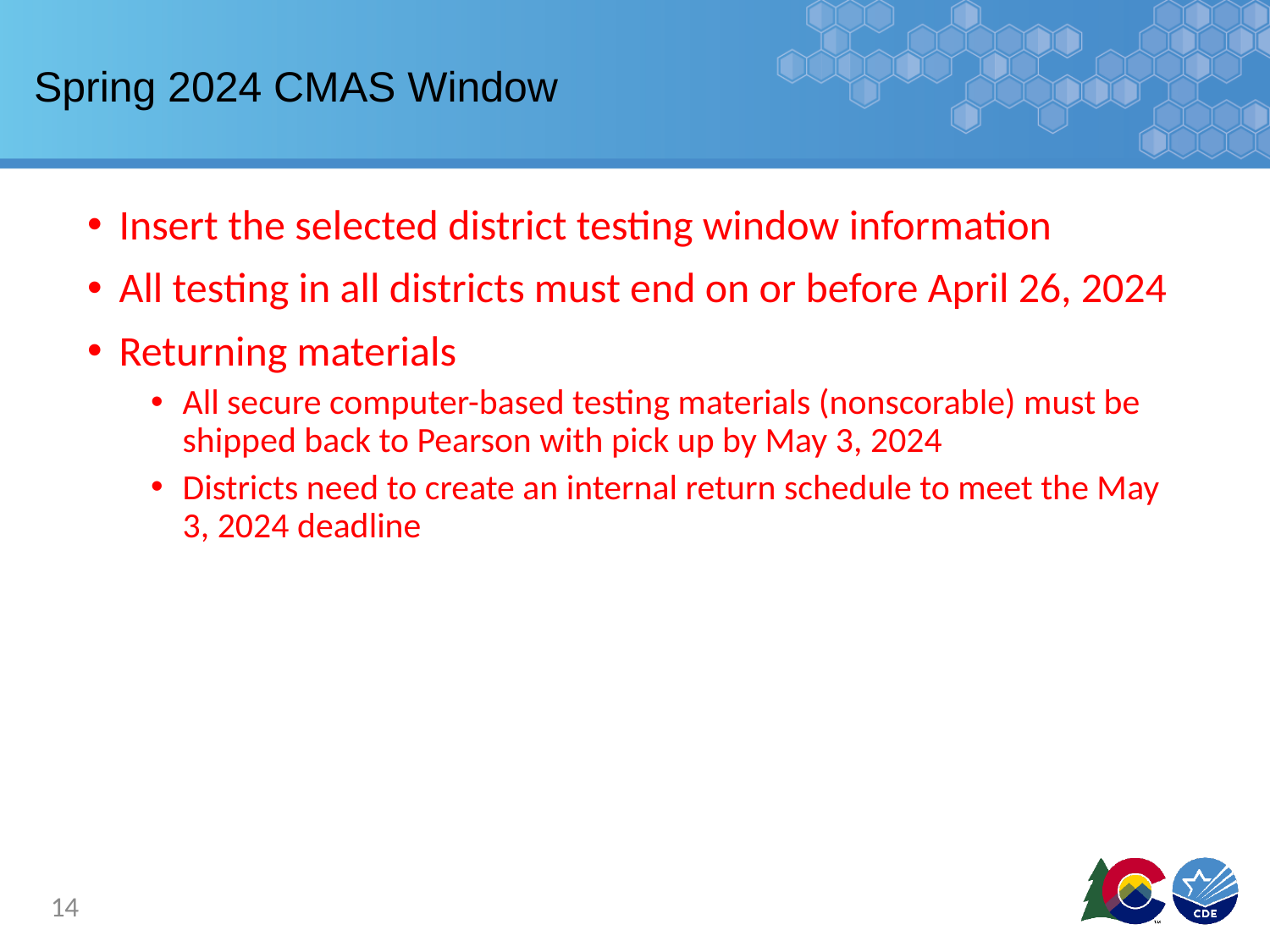

# Spring 2024 CMAS Window
Insert the selected district testing window information
All testing in all districts must end on or before April 26, 2024
Returning materials
All secure computer-based testing materials (nonscorable) must be shipped back to Pearson with pick up by May 3, 2024
Districts need to create an internal return schedule to meet the May 3, 2024 deadline
14